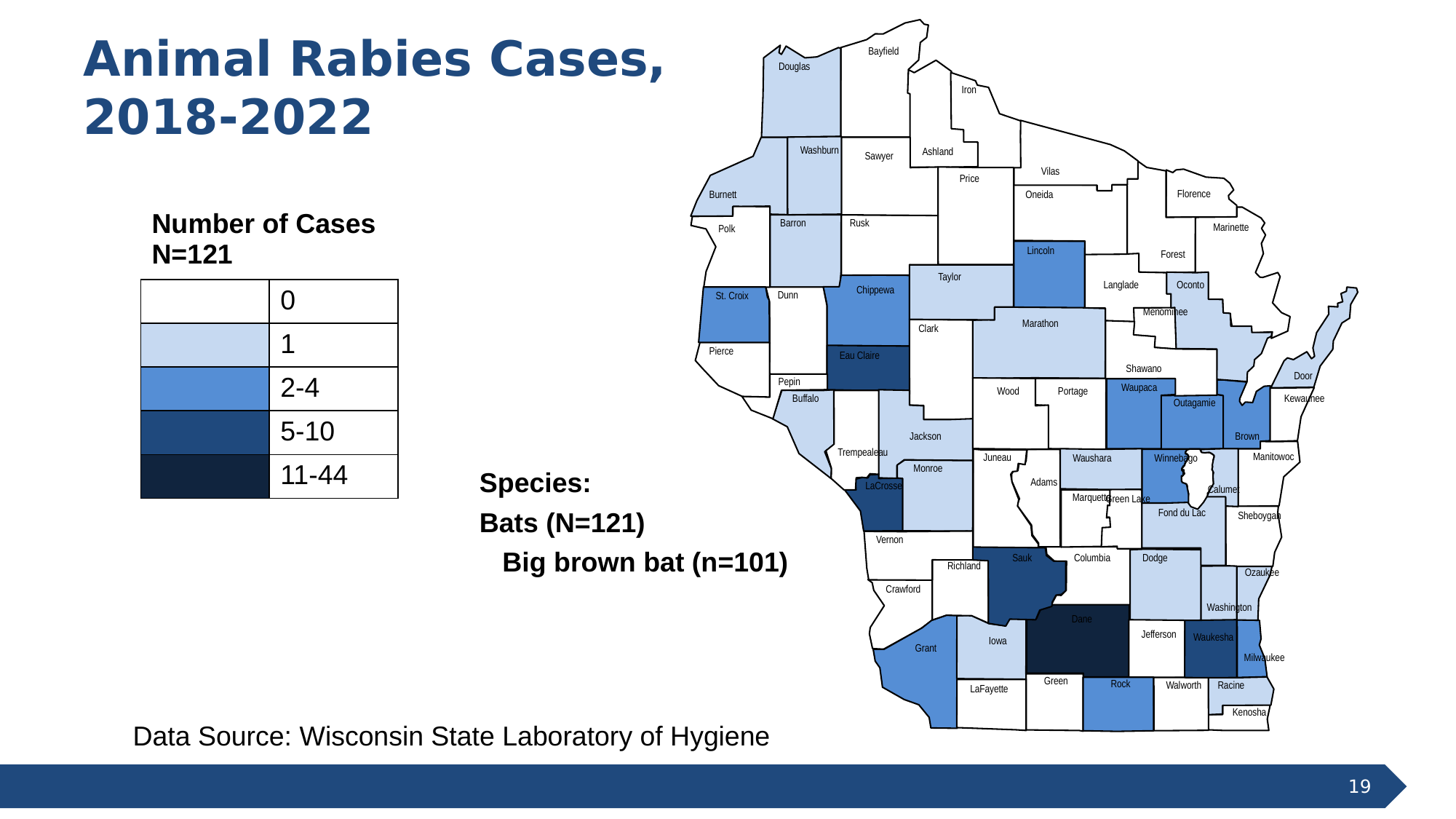

Bayfield

Douglas

Iron

Washburn
Ashland
Sawyer
Vilas

Price

Florence
Burnett
Oneida

Barron
Rusk

Marinette
Polk
Lincoln

Forest

Taylor

Langlade
Oconto

Chippewa
Dunn
St. Croix

Menominee

Marathon
Clark

Pierce

Eau Claire

Shawano
Door
Pepin

Waupaca

Wood
Portage

Kewaunee
Buffalo

Outagamie

Jackson
Brown
Trempealeau

Manitowoc
Juneau
Waushara
Winnebago

Monroe

Adams
LaCrosse

Calumet
Marquette
Green Lake

Fond du Lac
Sheboygan

Vernon

Sauk
Columbia
Dodge

Richland

Ozaukee

Crawford

Washington

Dane

Jefferson
Waukesha
Iowa
Grant
Milwaukee
Green
Rock
Walworth
Racine

LaFayette

Kenosha

Animal Rabies Cases,
2018-2022
| Number of Cases N=121 |  |
| --- | --- |
|  | 0 |
|  | 1 |
|  | 2-4 |
|  | 5-10 |
|  | 11-44 |
Species:
Bats (N=121)
   Big brown bat (n=101)

Data Source: Wisconsin State Laboratory of Hygiene